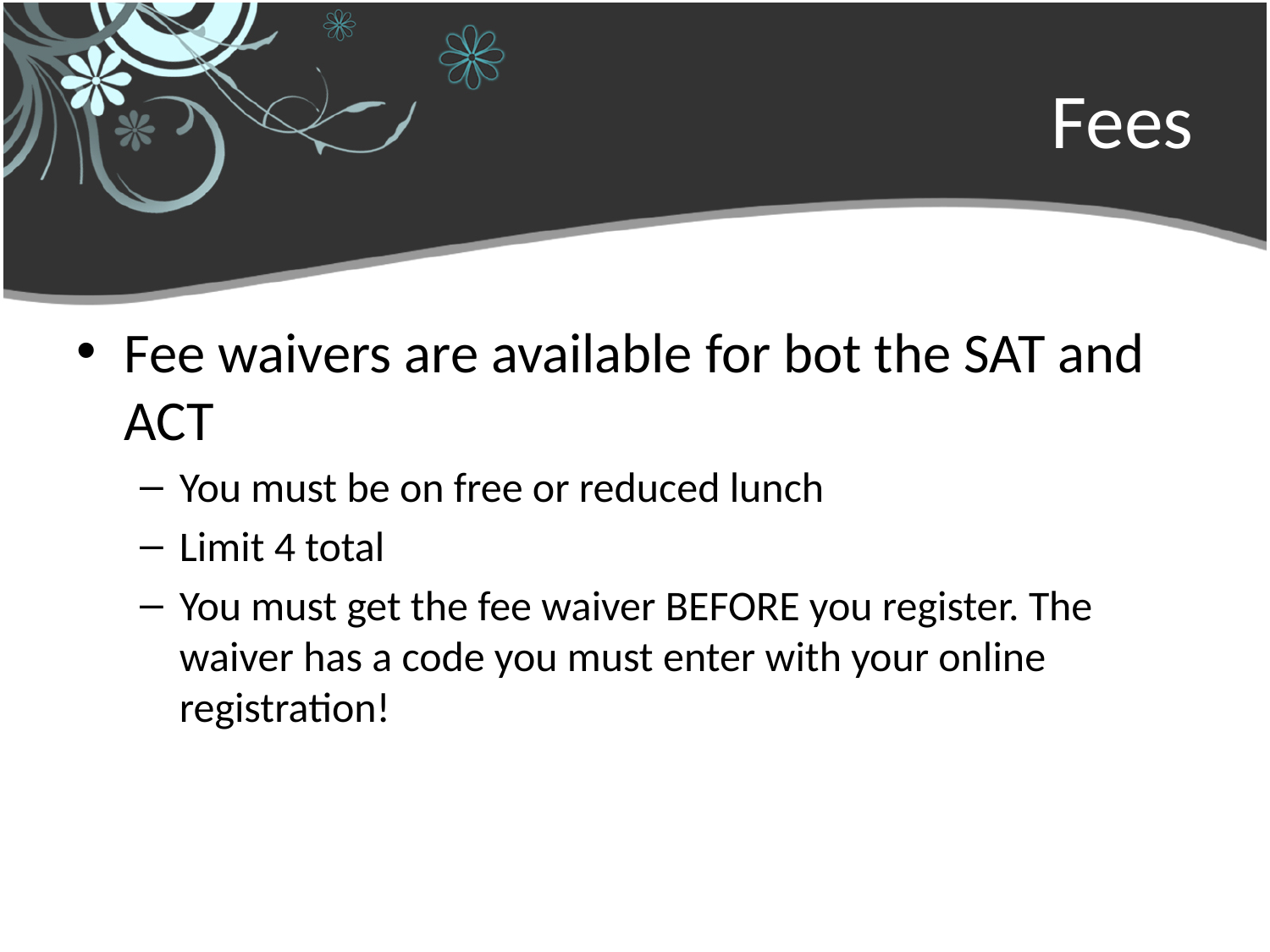

# Fees
Fee waivers are available for bot the SAT and ACT
You must be on free or reduced lunch
Limit 4 total
You must get the fee waiver BEFORE you register. The waiver has a code you must enter with your online registration!